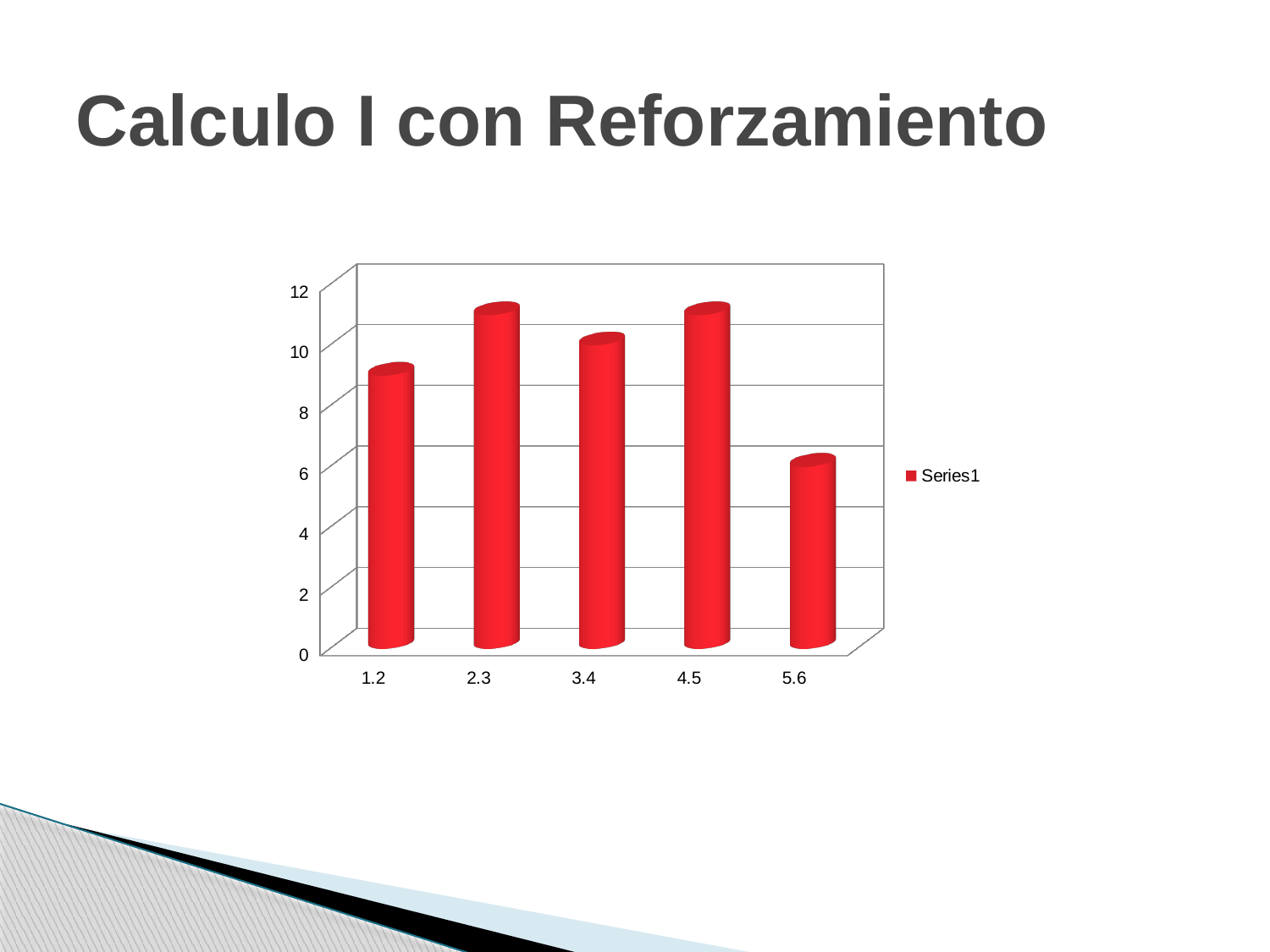

# Calculo I con Reforzamiento

[unsupported chart]